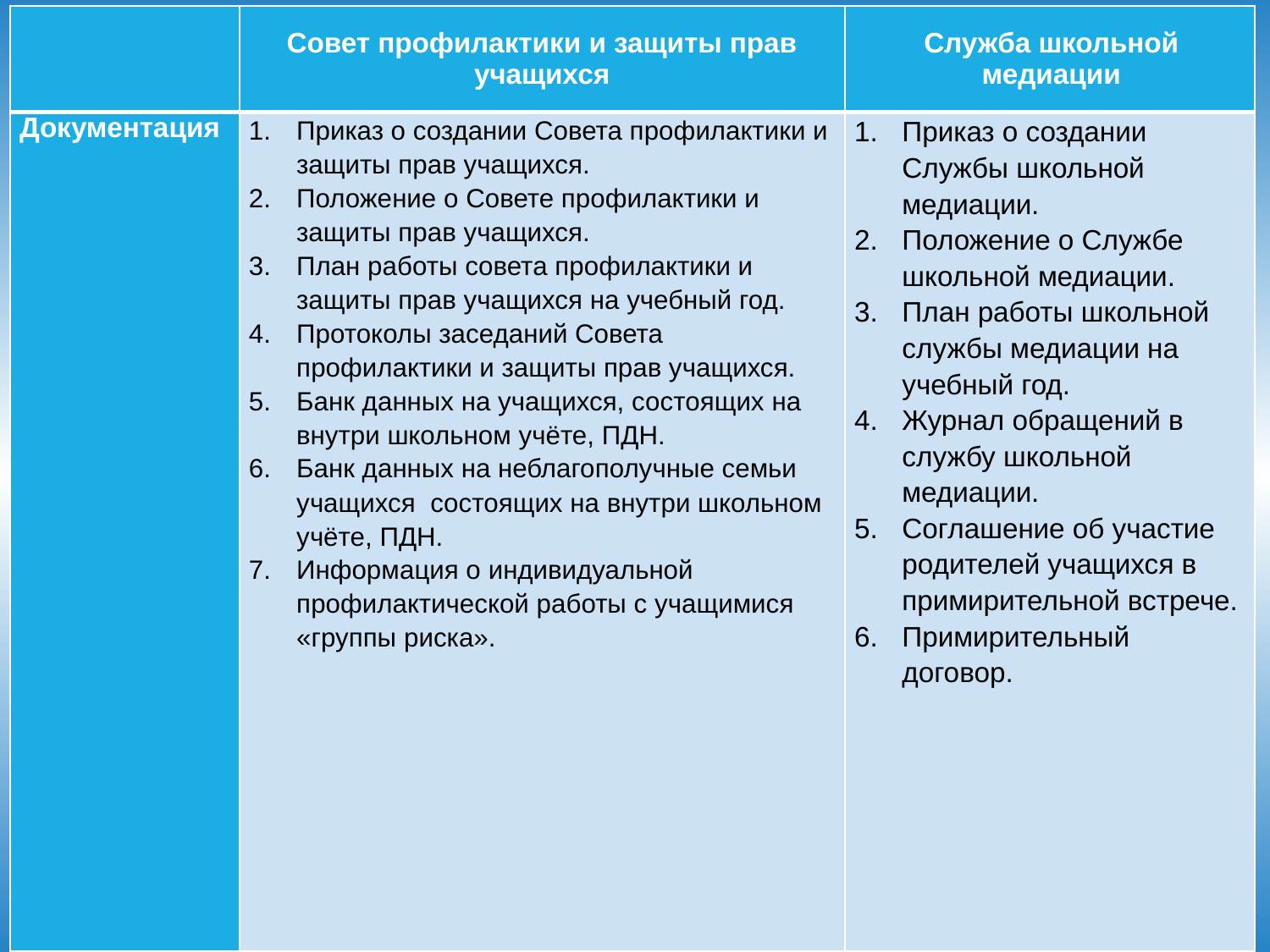

|  | Совет профилактики и защиты прав учащихся | Служба школьной медиации |
| --- | --- | --- |
| Документация | Приказ о создании Совета профилактики и защиты прав учащихся. Положение о Совете профилактики и защиты прав учащихся. План работы совета профилактики и защиты прав учащихся на учебный год. Протоколы заседаний Совета профилактики и защиты прав учащихся. Банк данных на учащихся, состоящих на внутри школьном учёте, ПДН. Банк данных на неблагополучные семьи учащихся состоящих на внутри школьном учёте, ПДН. Информация о индивидуальной профилактической работы с учащимися «группы риска». | Приказ о создании Службы школьной медиации. Положение о Службе школьной медиации. План работы школьной службы медиации на учебный год. Журнал обращений в службу школьной медиации. Соглашение об участие родителей учащихся в примирительной встрече. Примирительный договор. |